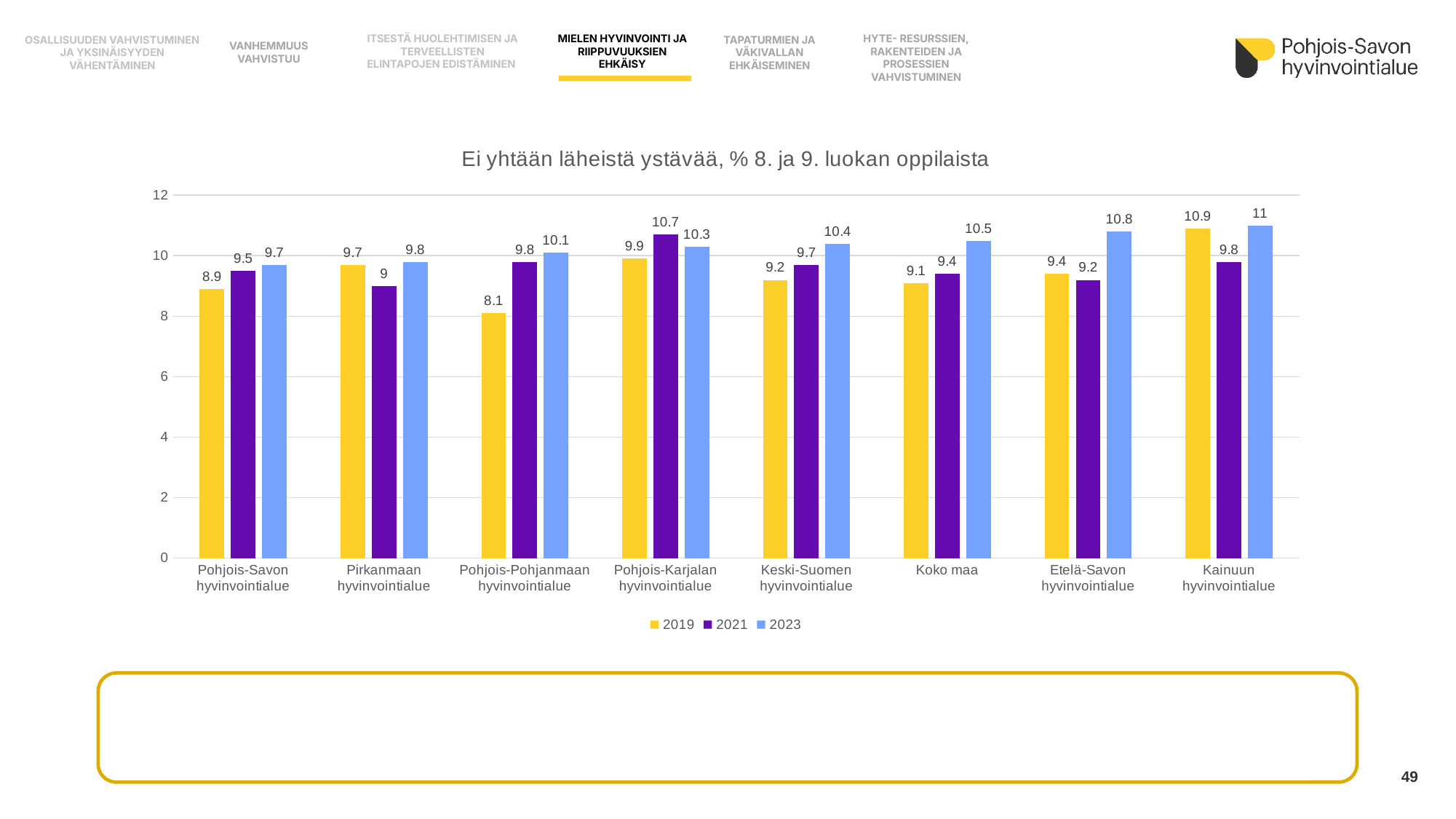

OSALLISUUDEN VAHVISTUMINEN JA YKSINÄISYYDEN VÄHENTÄMINEN
HYTE- RESURSSIEN, RAKENTEIDEN JA PROSESSIEN
VAHVISTUMINEN
MIELEN HYVINVOINTI JA RIIPPUVUUKSIEN EHKÄISY
ITSESTÄ HUOLEHTIMISEN JA TERVEELLISTEN ELINTAPOJEN EDISTÄMINEN
TAPATURMIEN JA VÄKIVALLAN EHKÄISEMINEN
VANHEMMUUS VAHVISTUU

### Chart: Ei yhtään läheistä ystävää, % 8. ja 9. luokan oppilaista

| Category | 2019 | 2021 | 2023 |
|---|---|---|---|
| Pohjois-Savon hyvinvointialue | 8.9 | 9.5 | 9.7 |
| Pirkanmaan hyvinvointialue | 9.7 | 9.0 | 9.8 |
| Pohjois-Pohjanmaan hyvinvointialue | 8.1 | 9.8 | 10.1 |
| Pohjois-Karjalan hyvinvointialue | 9.9 | 10.7 | 10.3 |
| Keski-Suomen hyvinvointialue | 9.2 | 9.7 | 10.4 |
| Koko maa | 9.1 | 9.4 | 10.5 |
| Etelä-Savon hyvinvointialue | 9.4 | 9.2 | 10.8 |
| Kainuun hyvinvointialue | 10.9 | 9.8 | 11.0 |

49